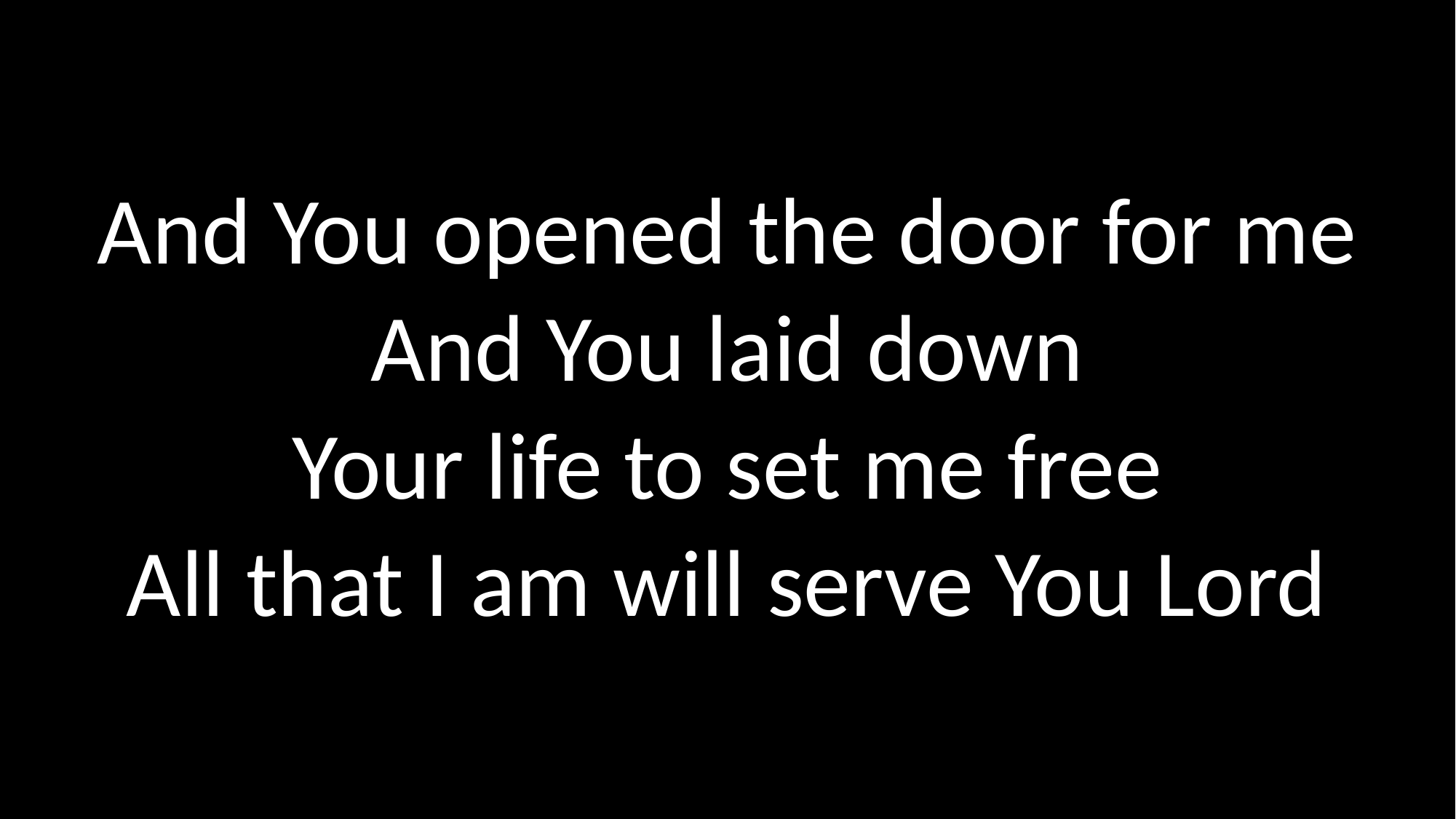

And You opened the door for me
And You laid down
Your life to set me free
All that I am will serve You Lord